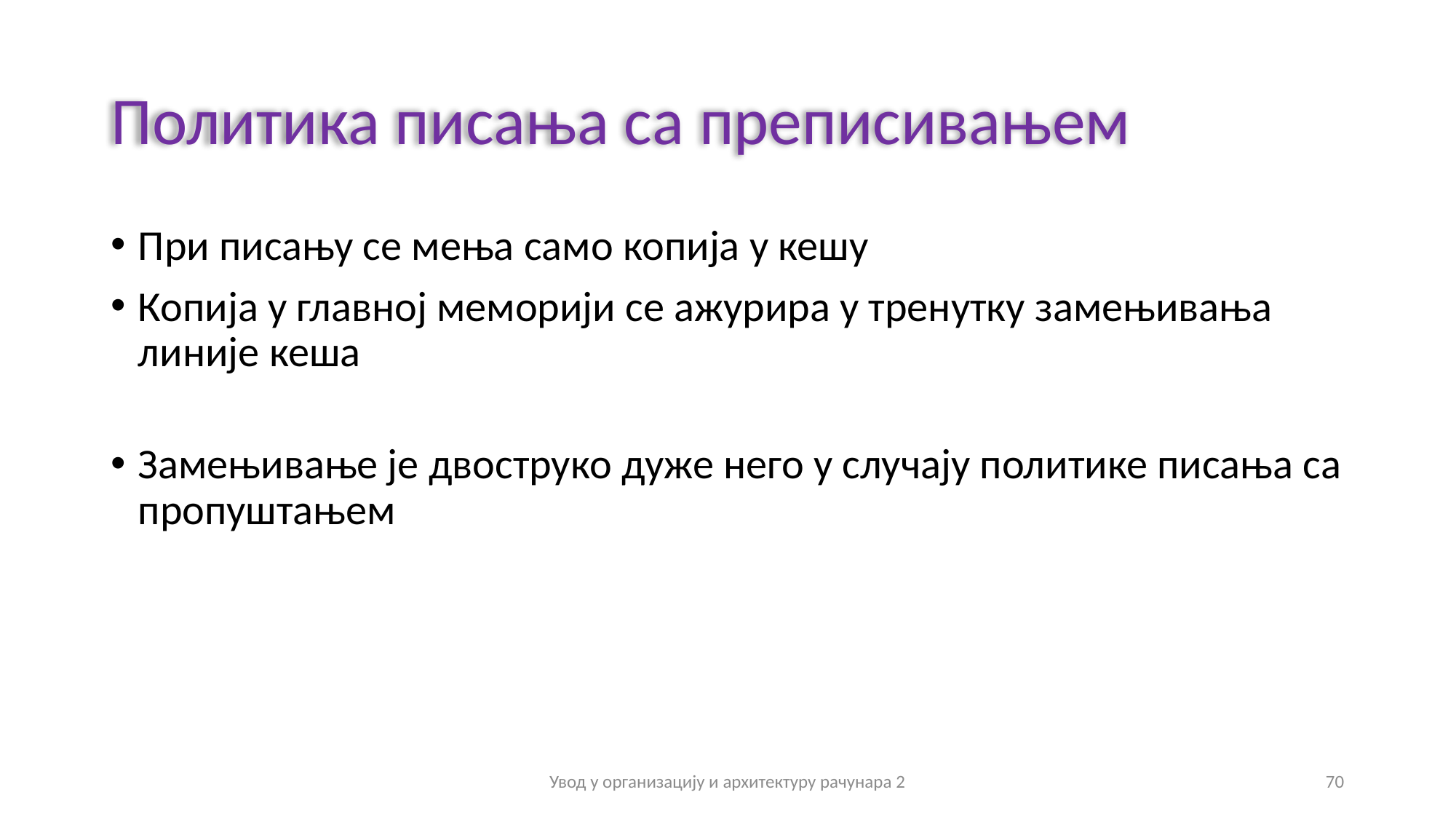

# Политика писања са преписивањем
При писању се мења само копија у кешу
Копија у главној меморији се ажурира у тренутку замењивања линије кеша

Замењивање је двоструко дуже него у случају политике писања са пропуштањем
Увод у организацију и архитектуру рачунара 2
70